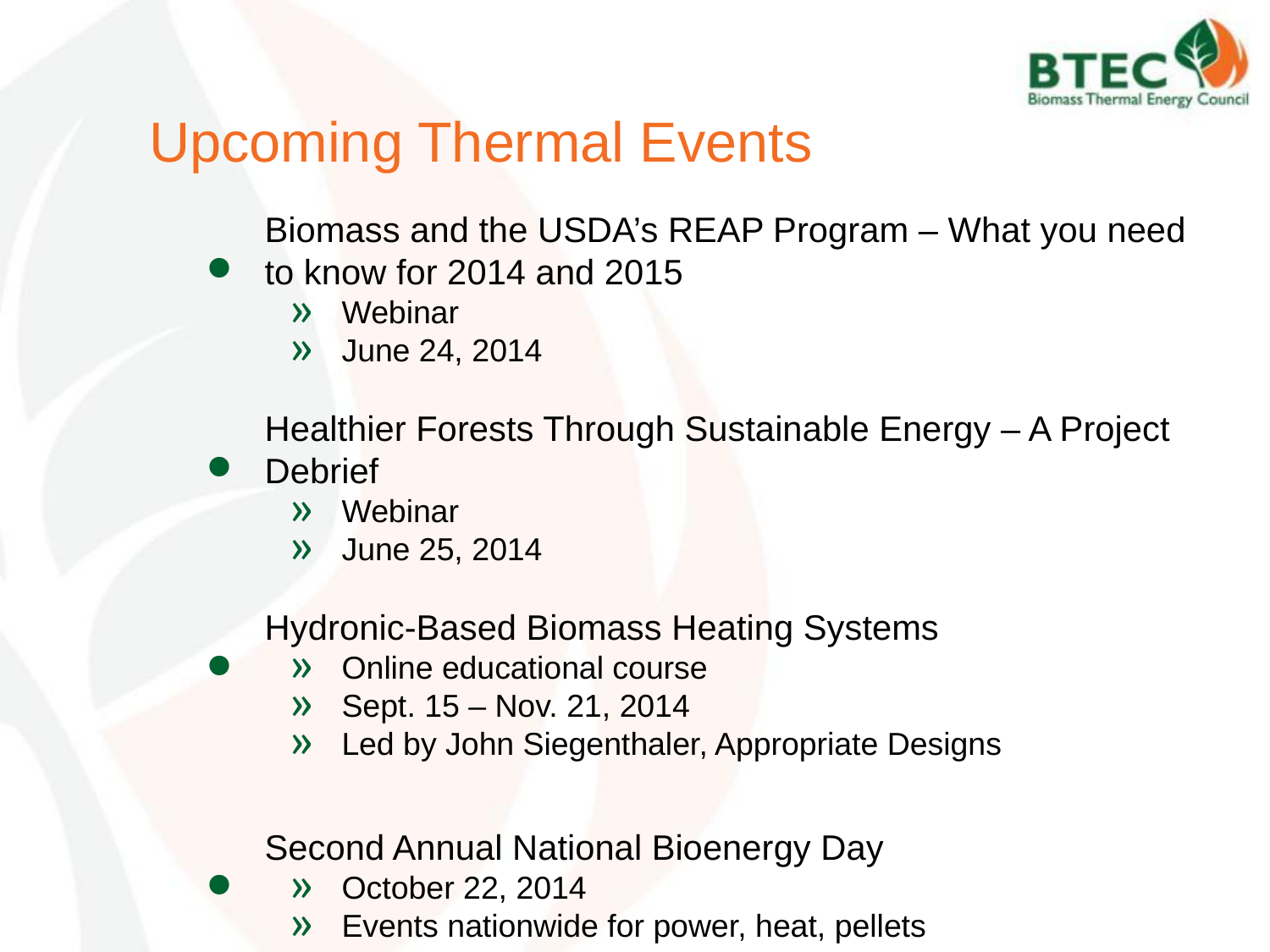

# Upcoming Thermal Events
Biomass and the USDA’s REAP Program – What you need to know for 2014 and 2015
Webinar
June 24, 2014

Healthier Forests Through Sustainable Energy – A Project Debrief
Webinar
June 25, 2014

Hydronic-Based Biomass Heating Systems
Online educational course
Sept. 15 – Nov. 21, 2014
Led by John Siegenthaler, Appropriate Designs

Second Annual National Bioenergy Day
October 22, 2014
Events nationwide for power, heat, pellets